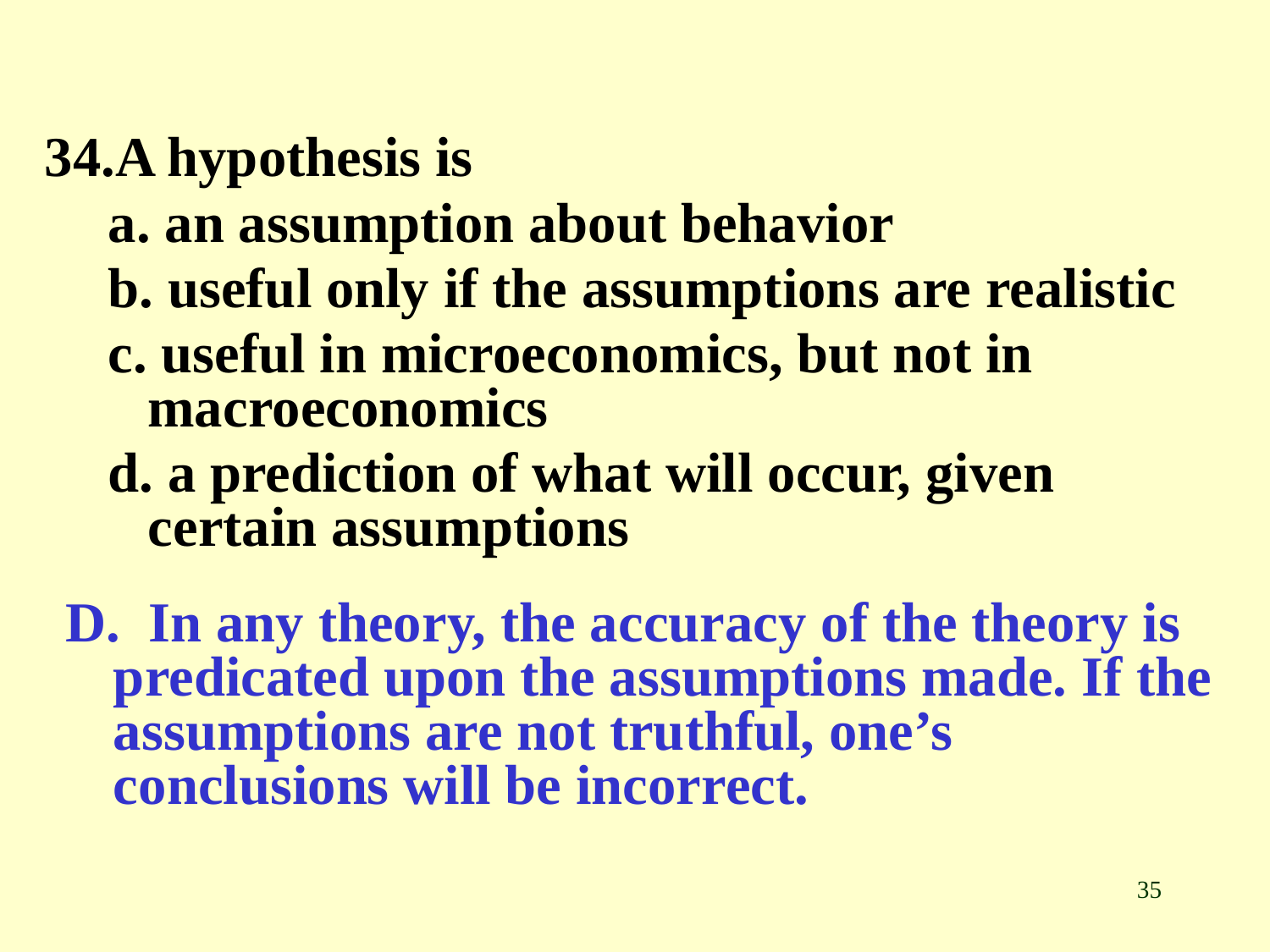

34.A hypothesis is
a. an assumption about behavior
b. useful only if the assumptions are realistic
c. useful in microeconomics, but not in macroeconomics
d. a prediction of what will occur, given certain assumptions
D.  In any theory, the accuracy of the theory is predicated upon the assumptions made. If the assumptions are not truthful, one’s conclusions will be incorrect.
35